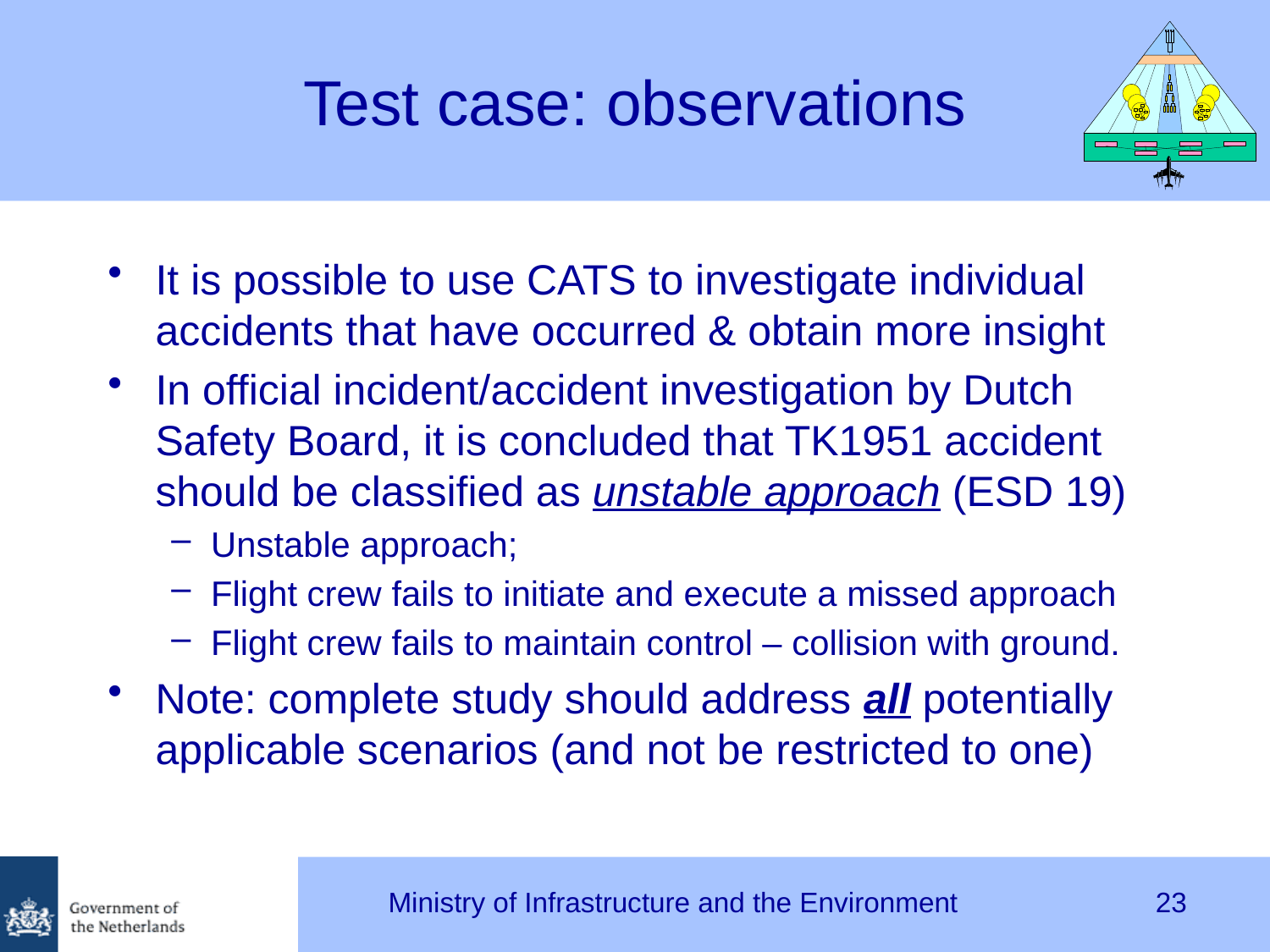

# Test case: observations
It is possible to use CATS to investigate individual accidents that have occurred & obtain more insight
In official incident/accident investigation by Dutch Safety Board, it is concluded that TK1951 accident should be classified as unstable approach (ESD 19)
Unstable approach;
Flight crew fails to initiate and execute a missed approach
Flight crew fails to maintain control – collision with ground.
Note: complete study should address all potentially applicable scenarios (and not be restricted to one)